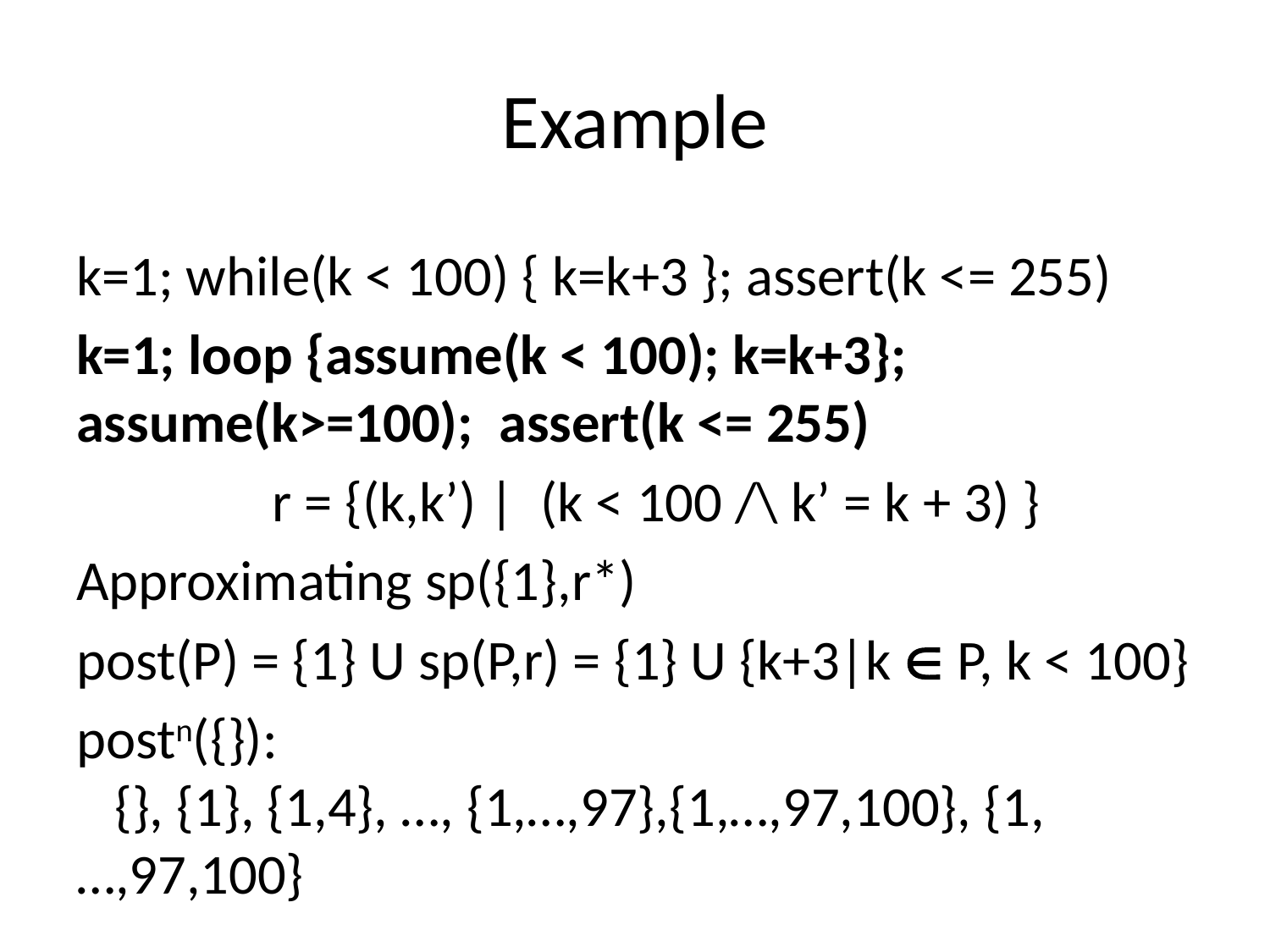

# Example
k=1; while(k < 100) { k=k+3 }; assert(k <= 255)
k=1; loop {assume(k < 100); k=k+3}; assume(k>=100);  assert(k <= 255)
r = {(k,k’) |  (k < 100 /\ k’ = k + 3) }
Approximating sp({1},r*)
post(P) = {1} U sp(P,r) = {1} U {k+3|k ∈ P, k < 100}
postn({}):
   {}, {1}, {1,4}, …, {1,…,97},{1,…,97,100}, {1,…,97,100}